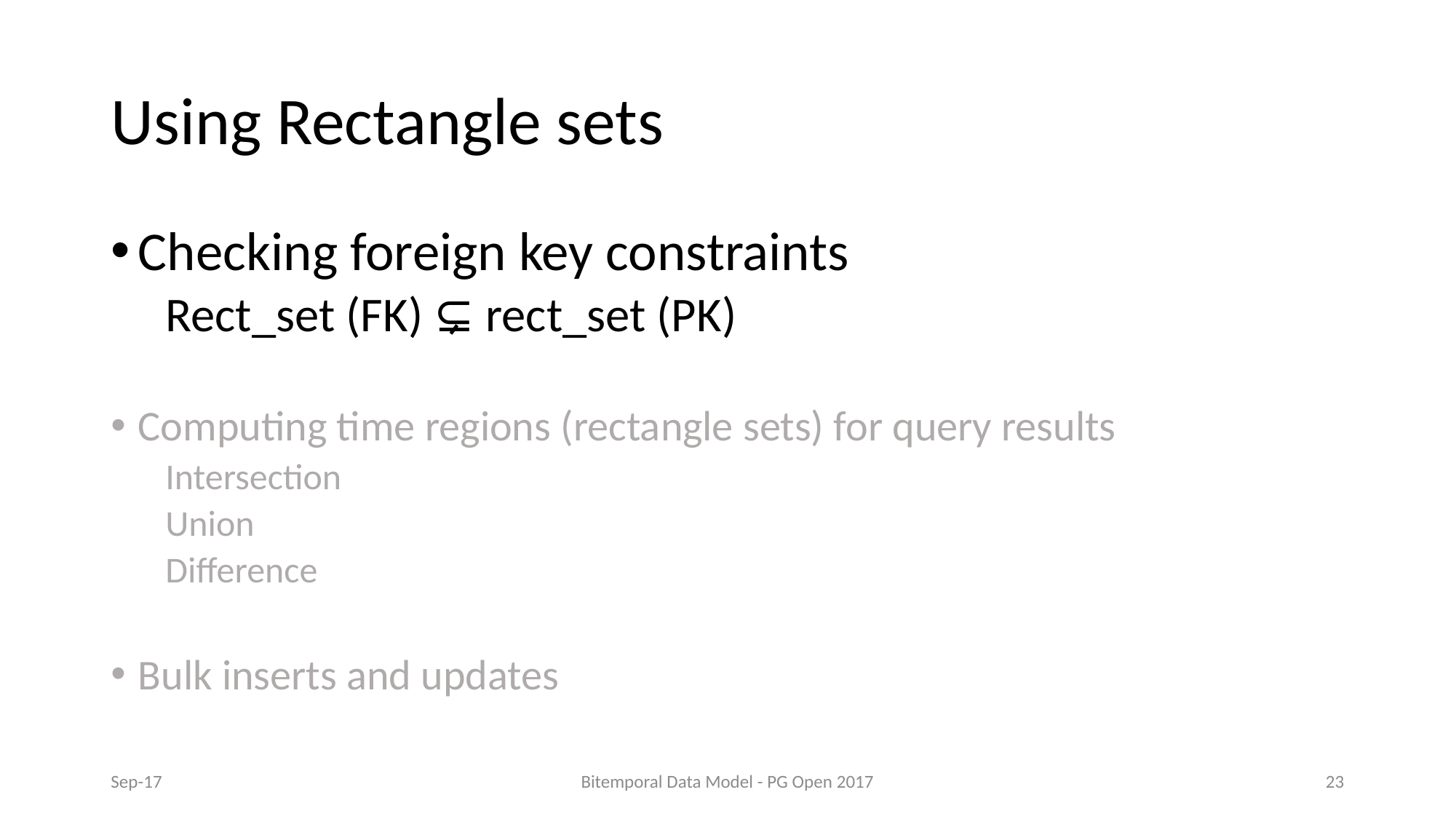

# Using Rectangle sets
Checking foreign key constraints
Rect_set (FK) ⊊ rect_set (PK)

Computing time regions (rectangle sets) for query results
Intersection
Union
Difference

Bulk inserts and updates

Sep-17
Bitemporal Data Model - PG Open 2017
23